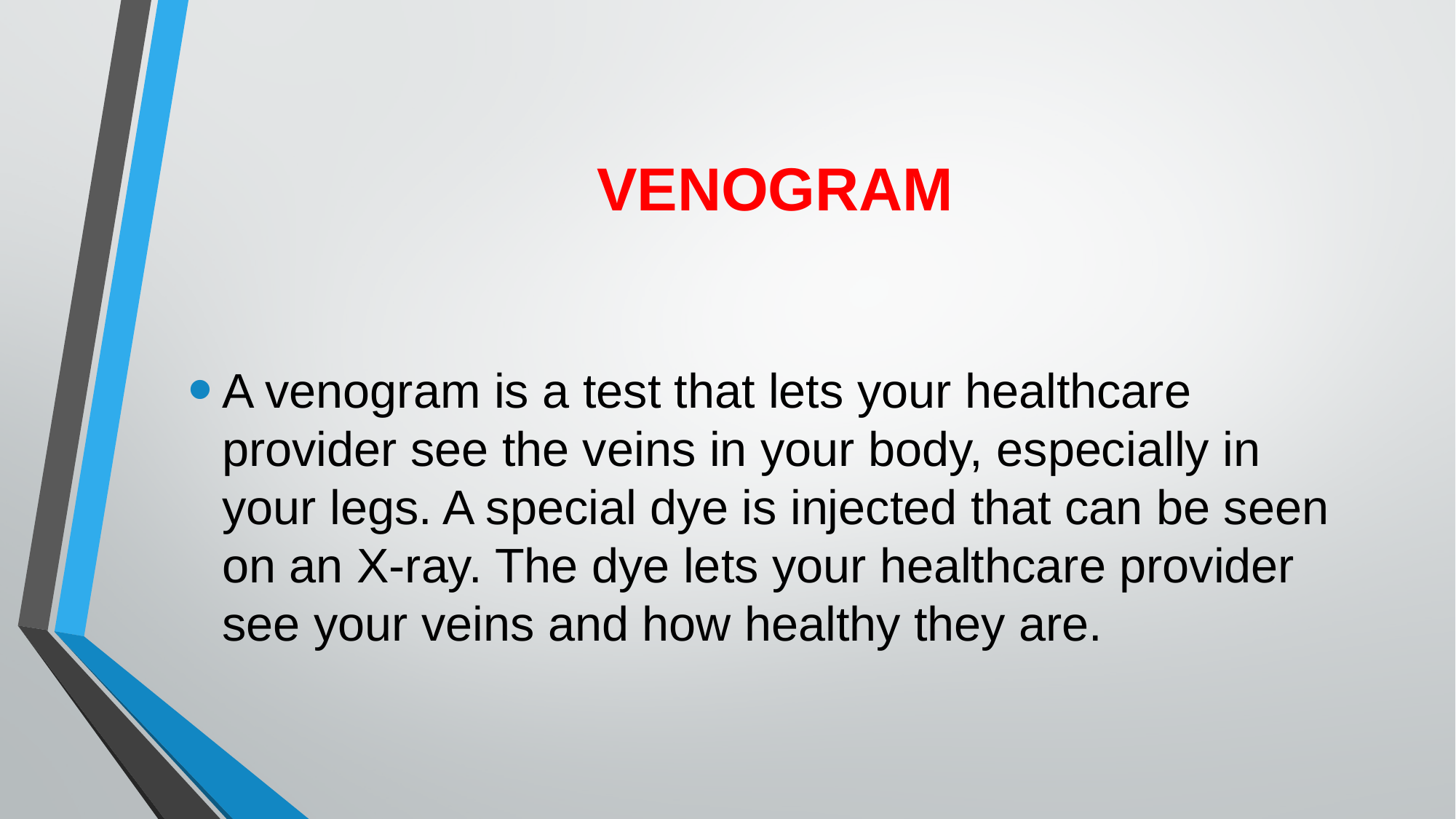

# VENOGRAM
A venogram is a test that lets your healthcare provider see the veins in your body, especially in your legs. A special dye is injected that can be seen on an X-ray. The dye lets your healthcare provider see your veins and how healthy they are.